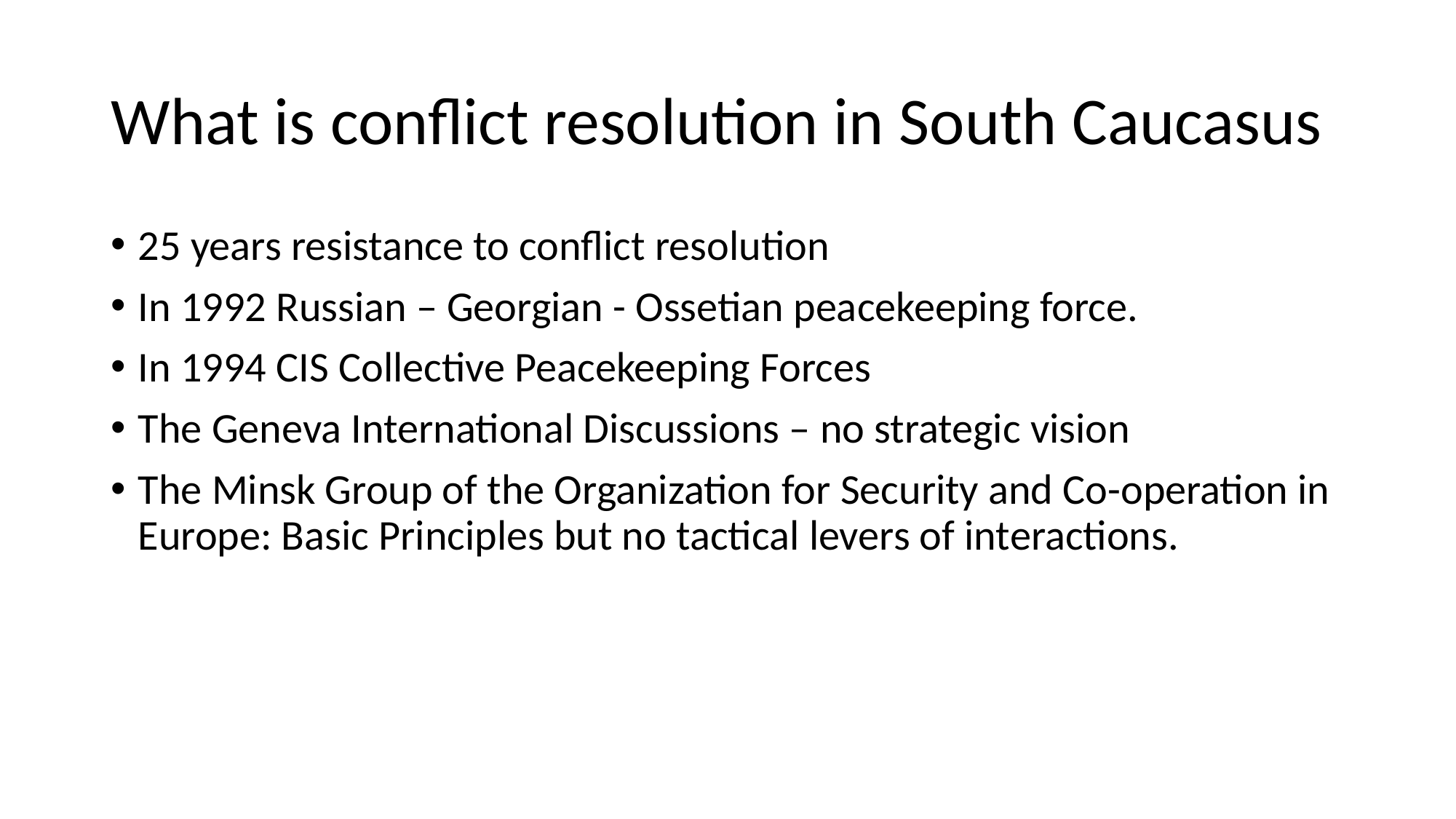

# What is conflict resolution in South Caucasus
25 years resistance to conflict resolution
In 1992 Russian – Georgian - Ossetian peacekeeping force.
In 1994 CIS Collective Peacekeeping Forces
The Geneva International Discussions – no strategic vision
The Minsk Group of the Organization for Security and Co-operation in Europe: Basic Principles but no tactical levers of interactions.